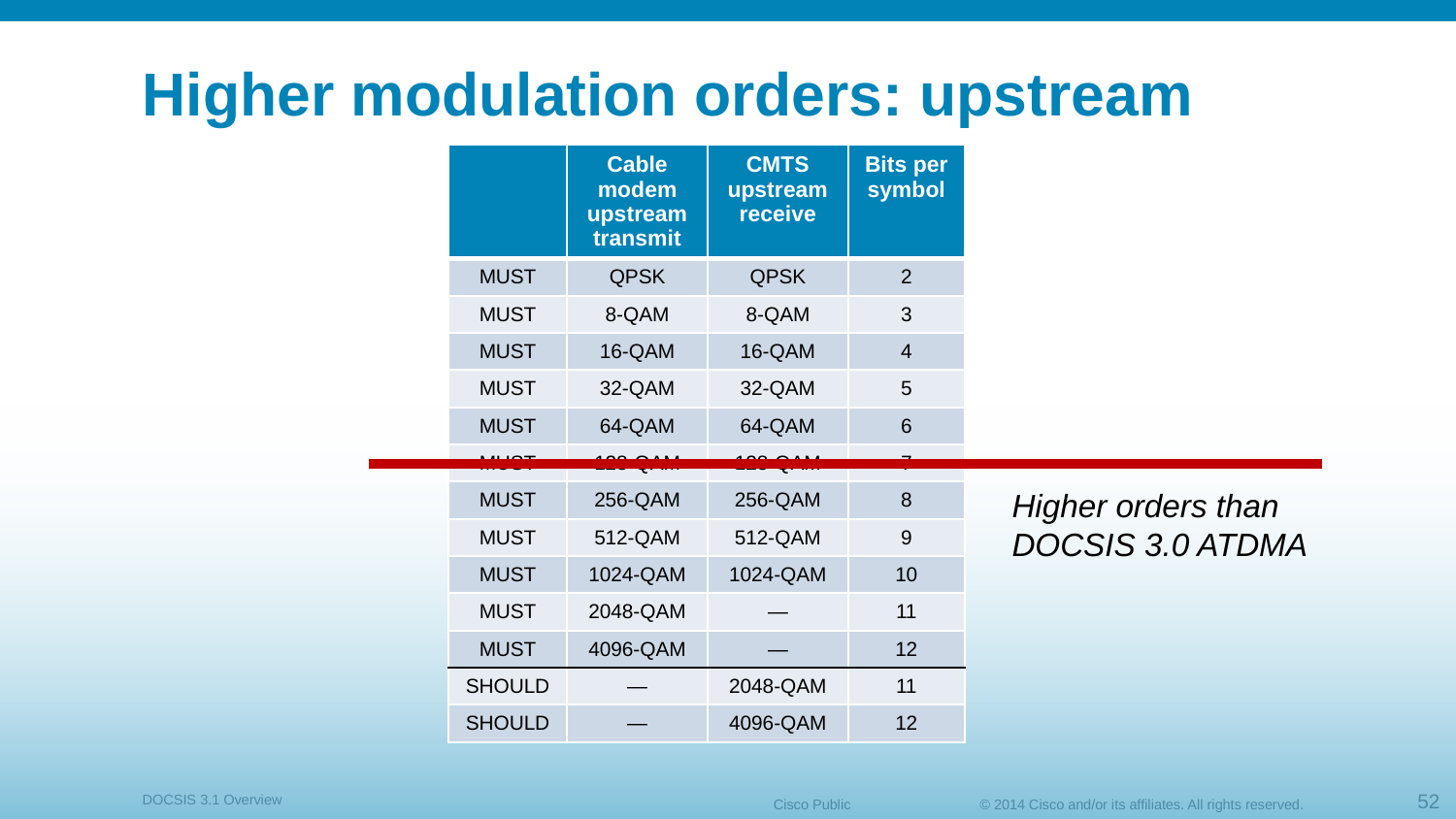

# Higher modulation orders: upstream
|  | Cable modem upstream transmit | CMTS upstream receive | Bits per symbol |
| --- | --- | --- | --- |
| MUST | QPSK | QPSK | 2 |
| MUST | 8-QAM | 8-QAM | 3 |
| MUST | 16-QAM | 16-QAM | 4 |
| MUST | 32-QAM | 32-QAM | 5 |
| MUST | 64-QAM | 64-QAM | 6 |
| MUST | 128-QAM | 128-QAM | 7 |
| MUST | 256-QAM | 256-QAM | 8 |
| MUST | 512-QAM | 512-QAM | 9 |
| MUST | 1024-QAM | 1024-QAM | 10 |
| MUST | 2048-QAM | — | 11 |
| MUST | 4096-QAM | — | 12 |
| SHOULD | — | 2048-QAM | 11 |
| SHOULD | — | 4096-QAM | 12 |
Higher orders than DOCSIS 3.0 ATDMA